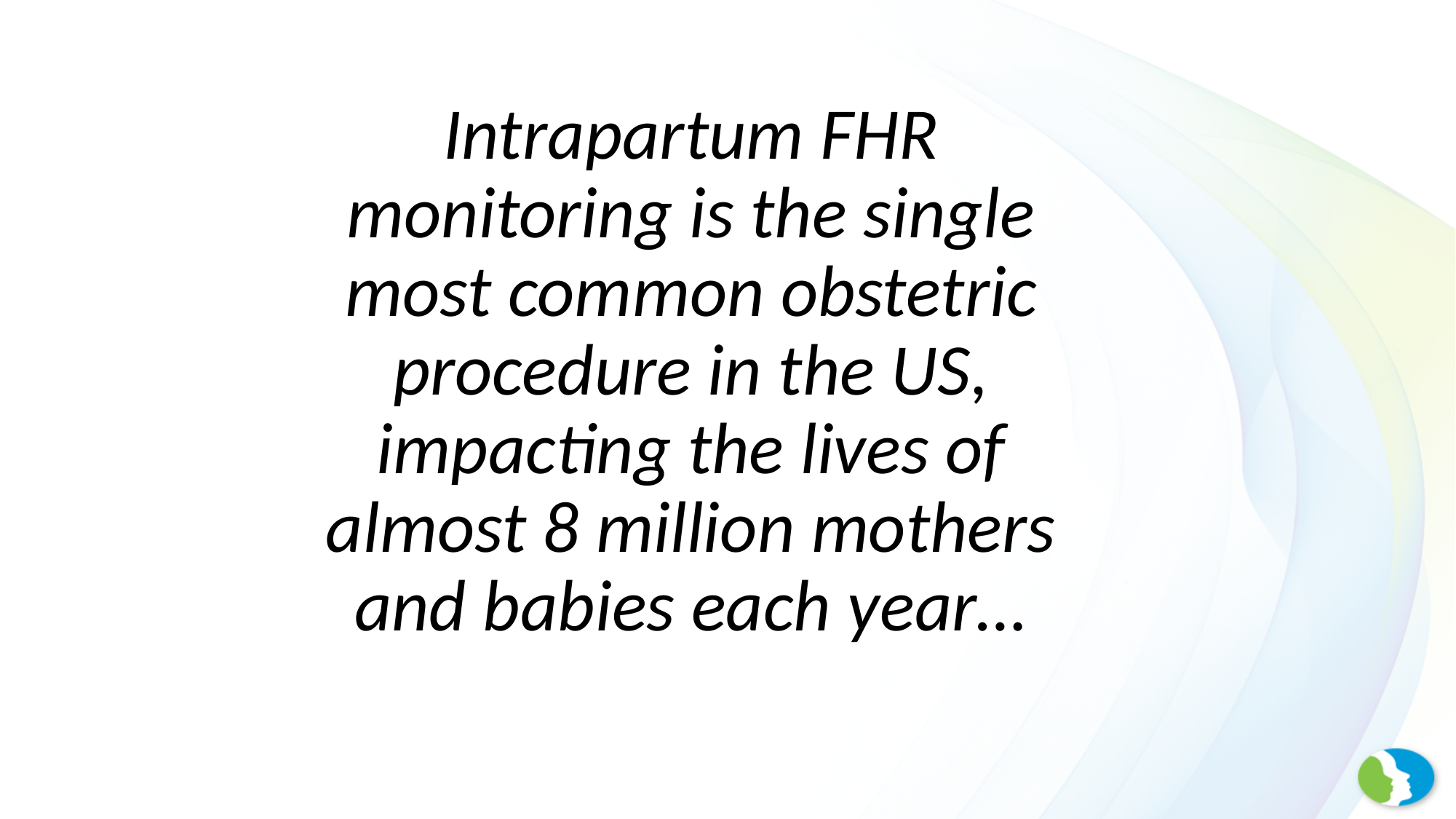

Intrapartum FHR monitoring is the single most common obstetric procedure in the US, impacting the lives of almost 8 million mothers and babies each year…